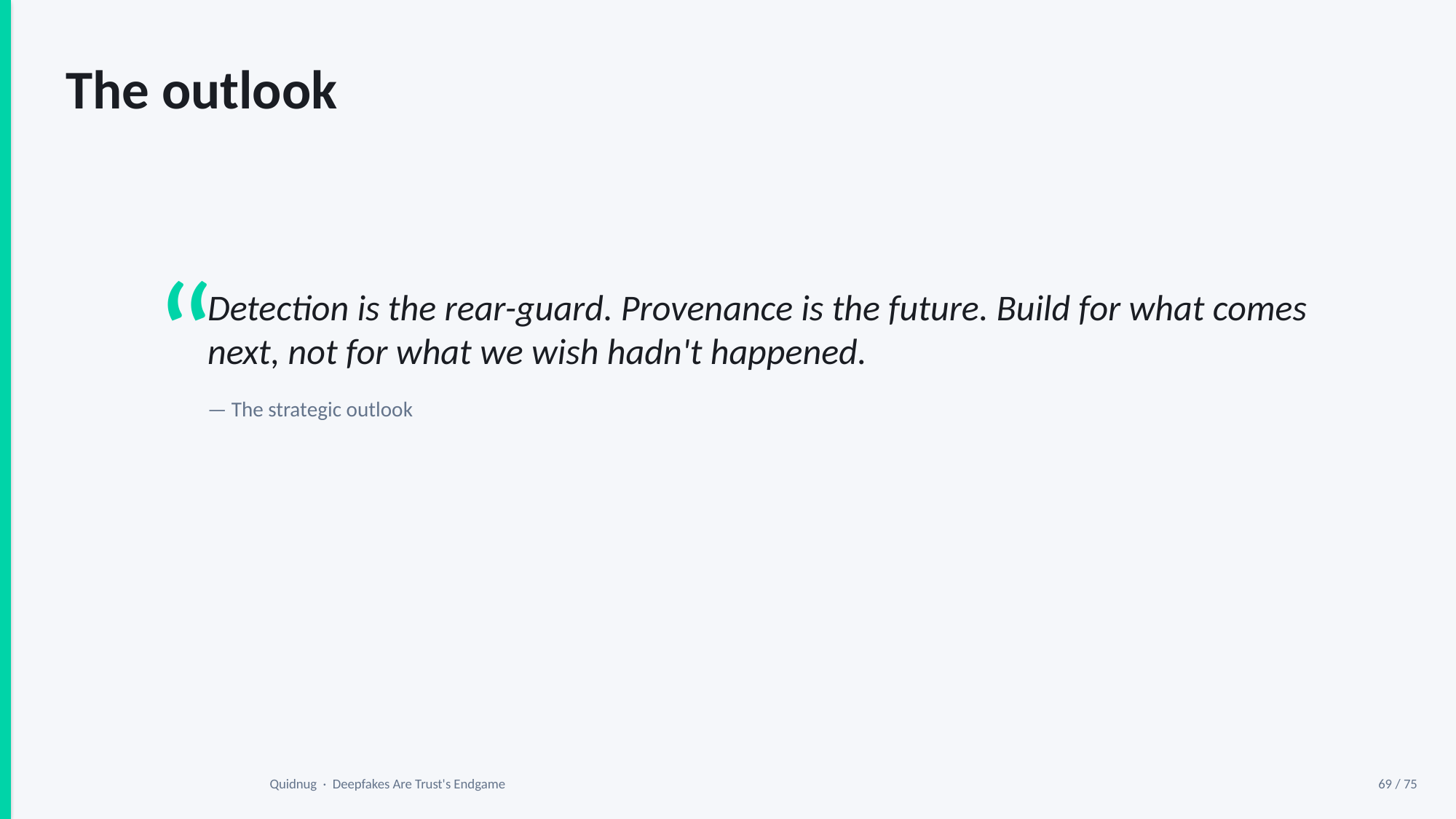

The outlook
“
Detection is the rear-guard. Provenance is the future. Build for what comes next, not for what we wish hadn't happened.
— The strategic outlook
Quidnug  ·  Deepfakes Are Trust's Endgame
69 / 75